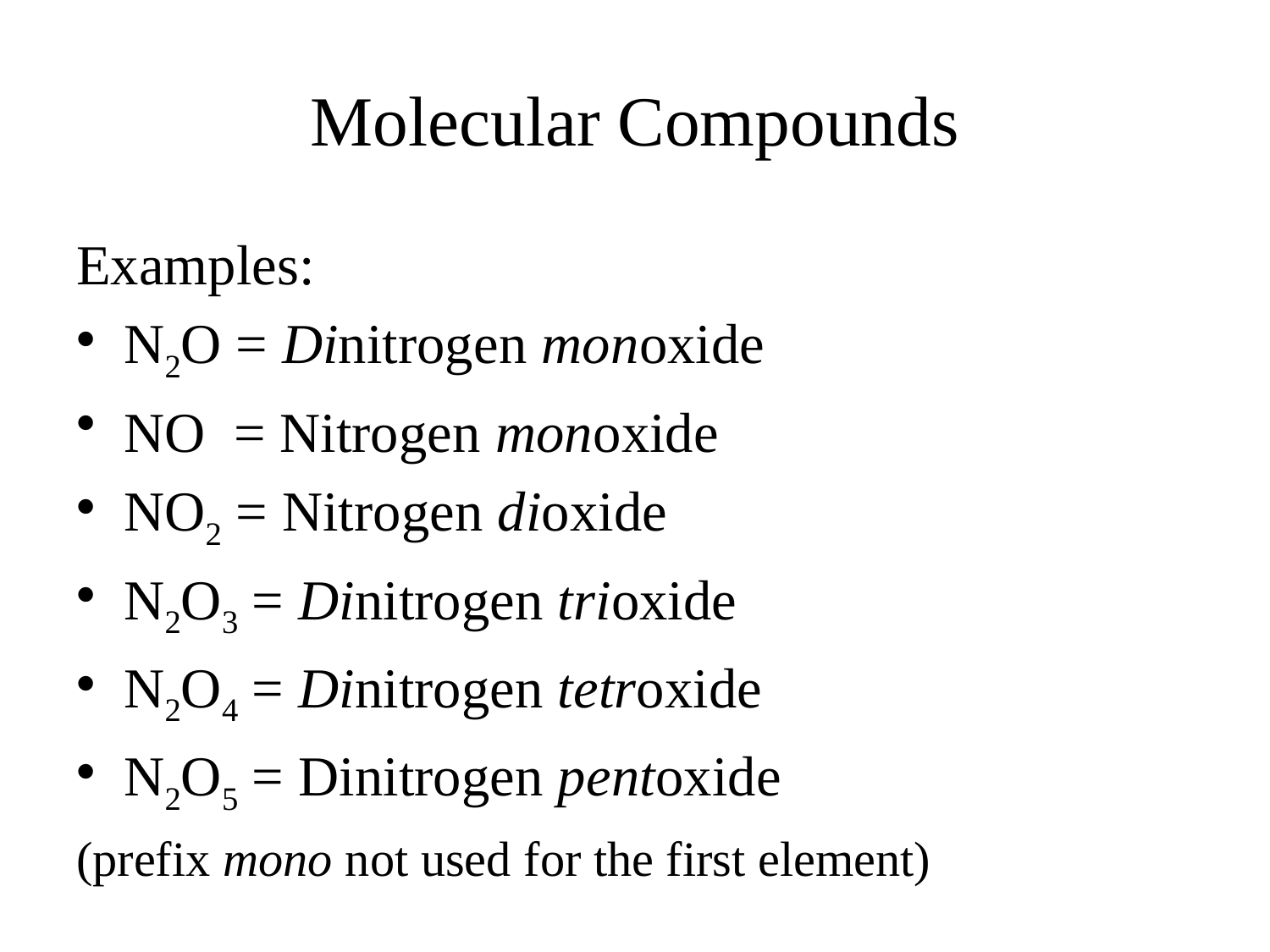

# Molecular Compounds
Examples:
N2O = Dinitrogen monoxide
NO  = Nitrogen monoxide
NO2 = Nitrogen dioxide
N2O3 = Dinitrogen trioxide
N2O4 = Dinitrogen tetroxide
N2O5 = Dinitrogen pentoxide
(prefix mono not used for the first element)